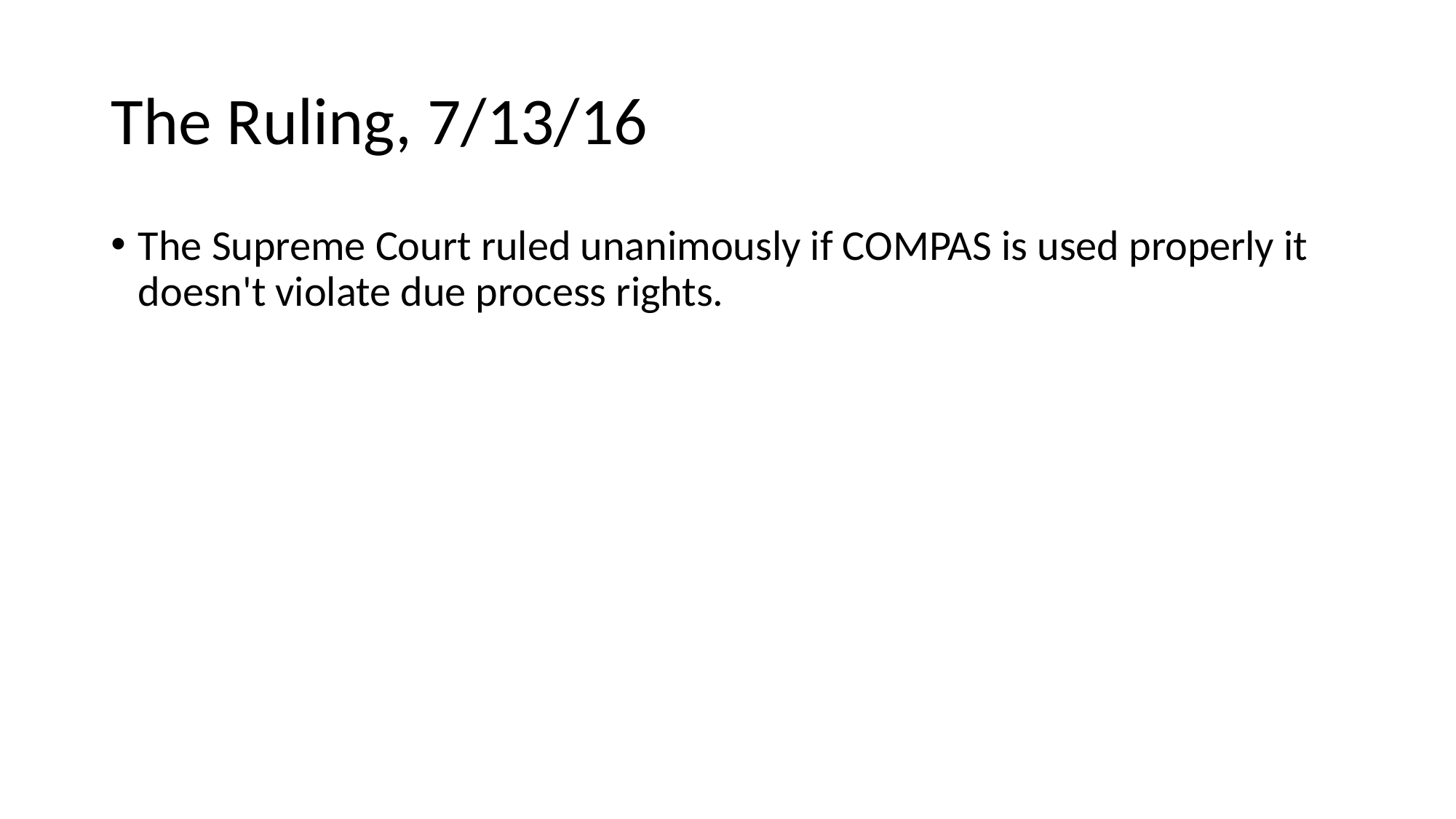

# The Ruling, 7/13/16
The Supreme Court ruled unanimously if COMPAS is used properly it doesn't violate due process rights.